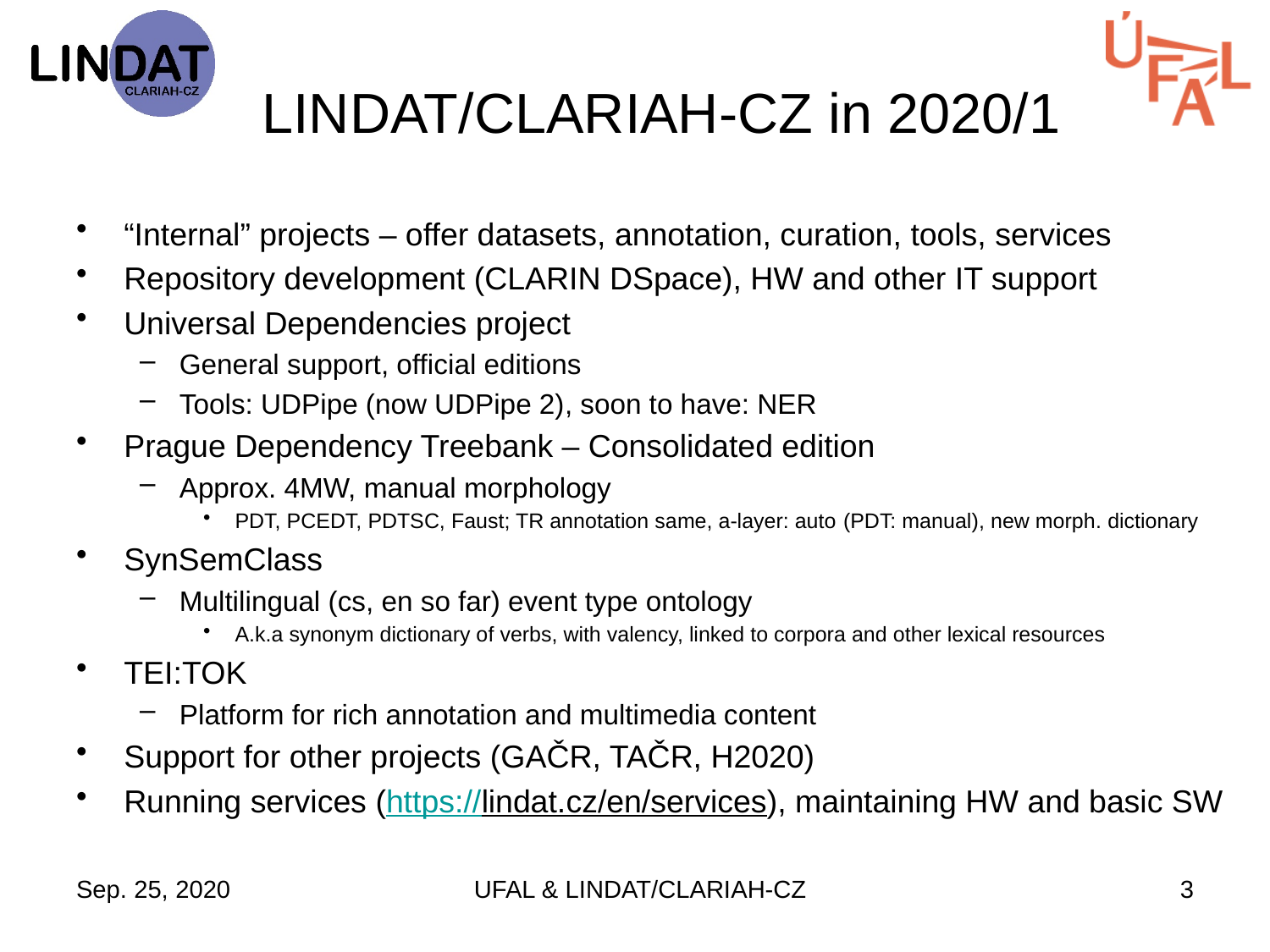

# LINDAT/CLARIAH-CZ in 2020/1
“Internal” projects – offer datasets, annotation, curation, tools, services
Repository development (CLARIN DSpace), HW and other IT support
Universal Dependencies project
General support, official editions
Tools: UDPipe (now UDPipe 2), soon to have: NER
Prague Dependency Treebank – Consolidated edition
Approx. 4MW, manual morphology
PDT, PCEDT, PDTSC, Faust; TR annotation same, a-layer: auto (PDT: manual), new morph. dictionary
SynSemClass
Multilingual (cs, en so far) event type ontology
A.k.a synonym dictionary of verbs, with valency, linked to corpora and other lexical resources
TEI:TOK
Platform for rich annotation and multimedia content
Support for other projects (GAČR, TAČR, H2020)
Running services (https://lindat.cz/en/services), maintaining HW and basic SW
Sep. 25, 2020
UFAL & LINDAT/CLARIAH-CZ
3